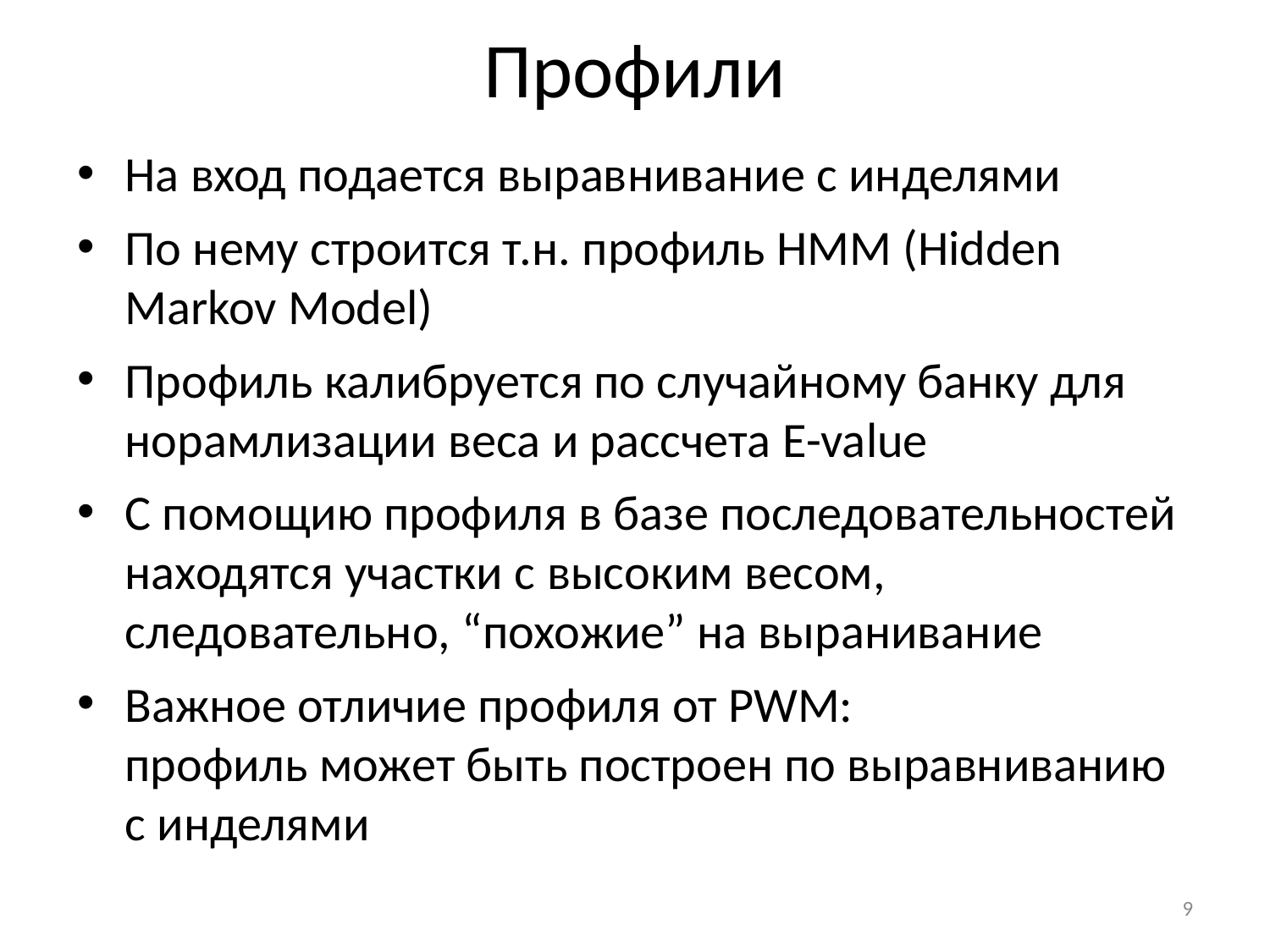

# Профили
На вход подается выравнивание с инделями
По нему строится т.н. профиль HMM (Hidden Markov Model)
Профиль калибруется по случайному банку для норамлизации веса и рассчета E-value
С помощию профиля в базе последовательностей находятся участки c высоким весом, следовательно, “похожие” на выранивание
Важное отличие профиля от PWM:
профиль может быть построен по выравниванию с инделями

9